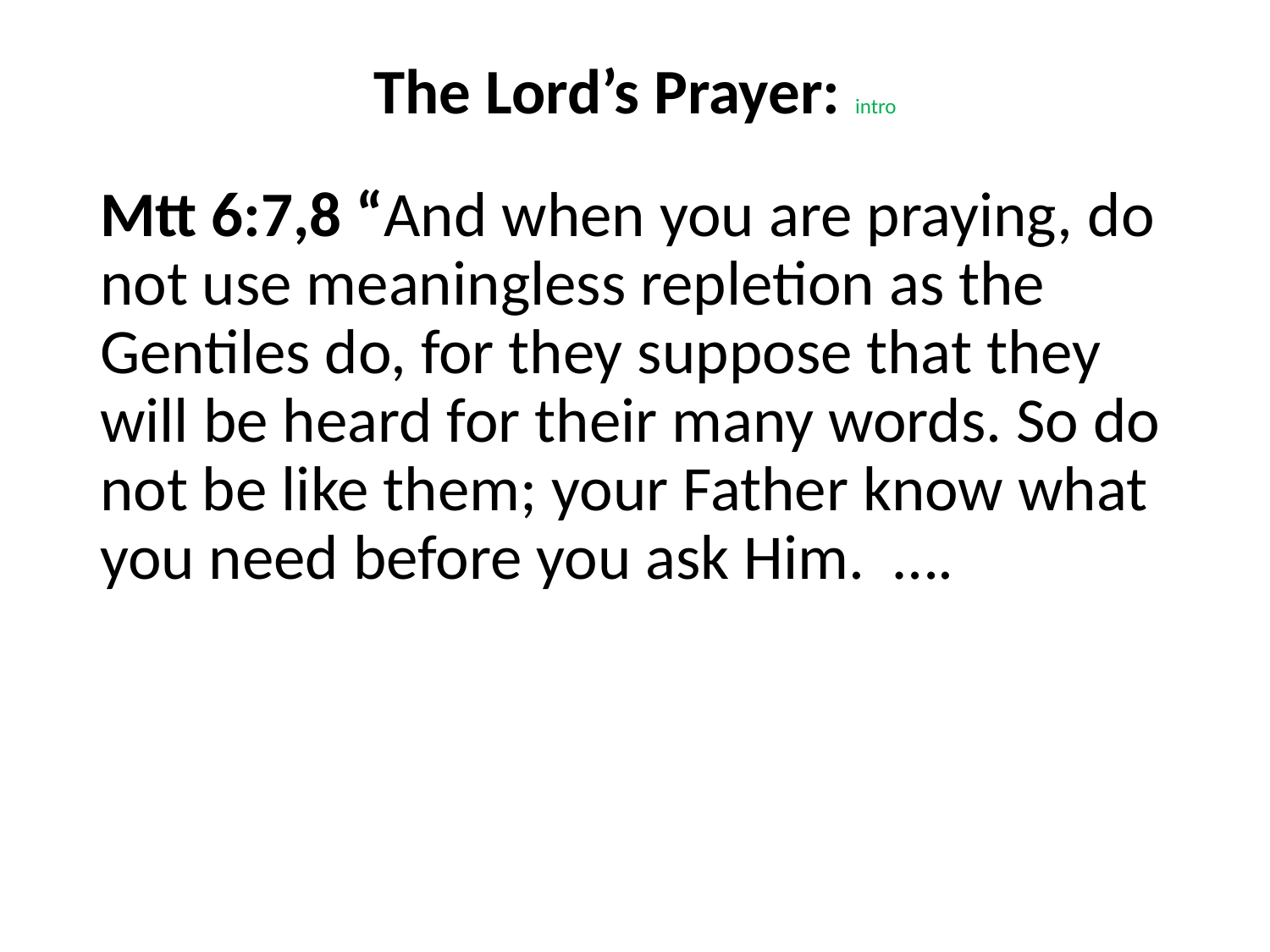

#
The Lord’s Prayer: intro

Mtt 6:7,8 “And when you are praying, do not use meaningless repletion as the Gentiles do, for they suppose that they will be heard for their many words. So do not be like them; your Father know what you need before you ask Him.  ….